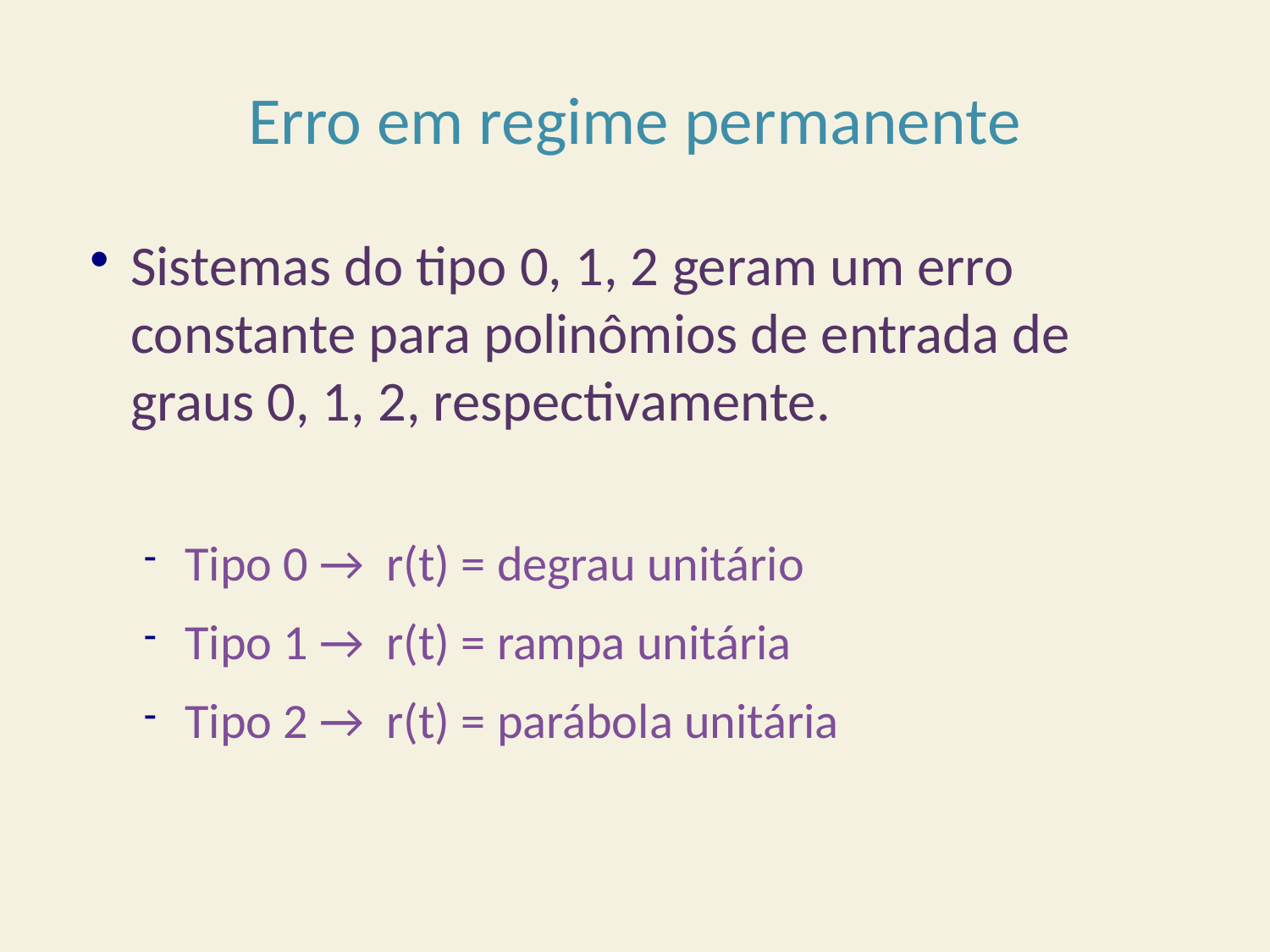

# Erro em regime permanente
Sistemas do tipo 0, 1, 2 geram um erro constante para polinômios de entrada de graus 0, 1, 2, respectivamente.

Tipo 0 →  r(t) = degrau unitário
Tipo 1 →  r(t) = rampa unitária
Tipo 2 →  r(t) = parábola unitária